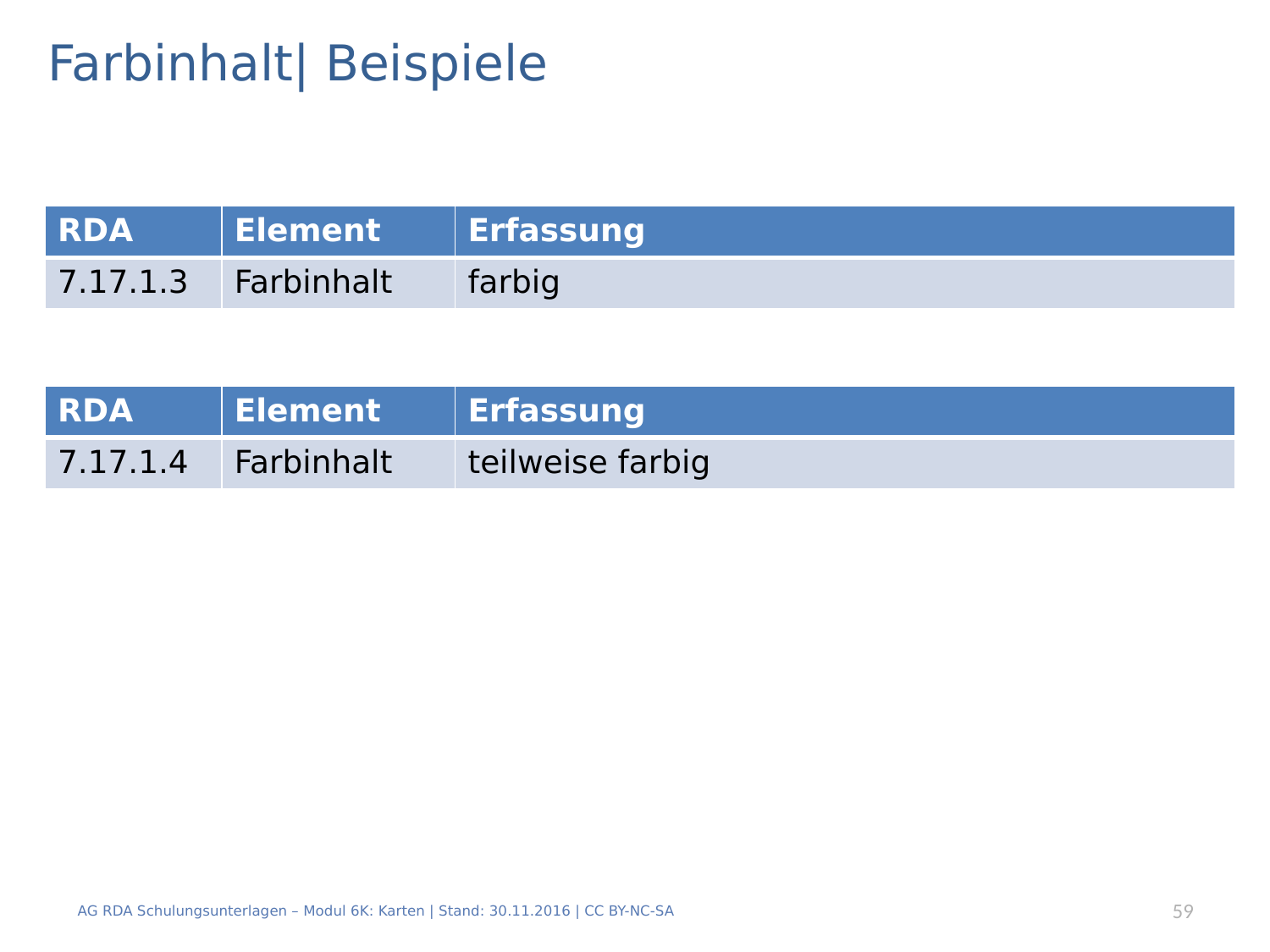

# Farbinhalt| Beispiele
| RDA | Element | Erfassung |
| --- | --- | --- |
| 7.17.1.3 | Farbinhalt | farbig |
| RDA | Element | Erfassung |
| --- | --- | --- |
| 7.17.1.4 | Farbinhalt | teilweise farbig |
AG RDA Schulungsunterlagen – Modul 6K: Karten | Stand: 30.11.2016 | CC BY-NC-SA
59